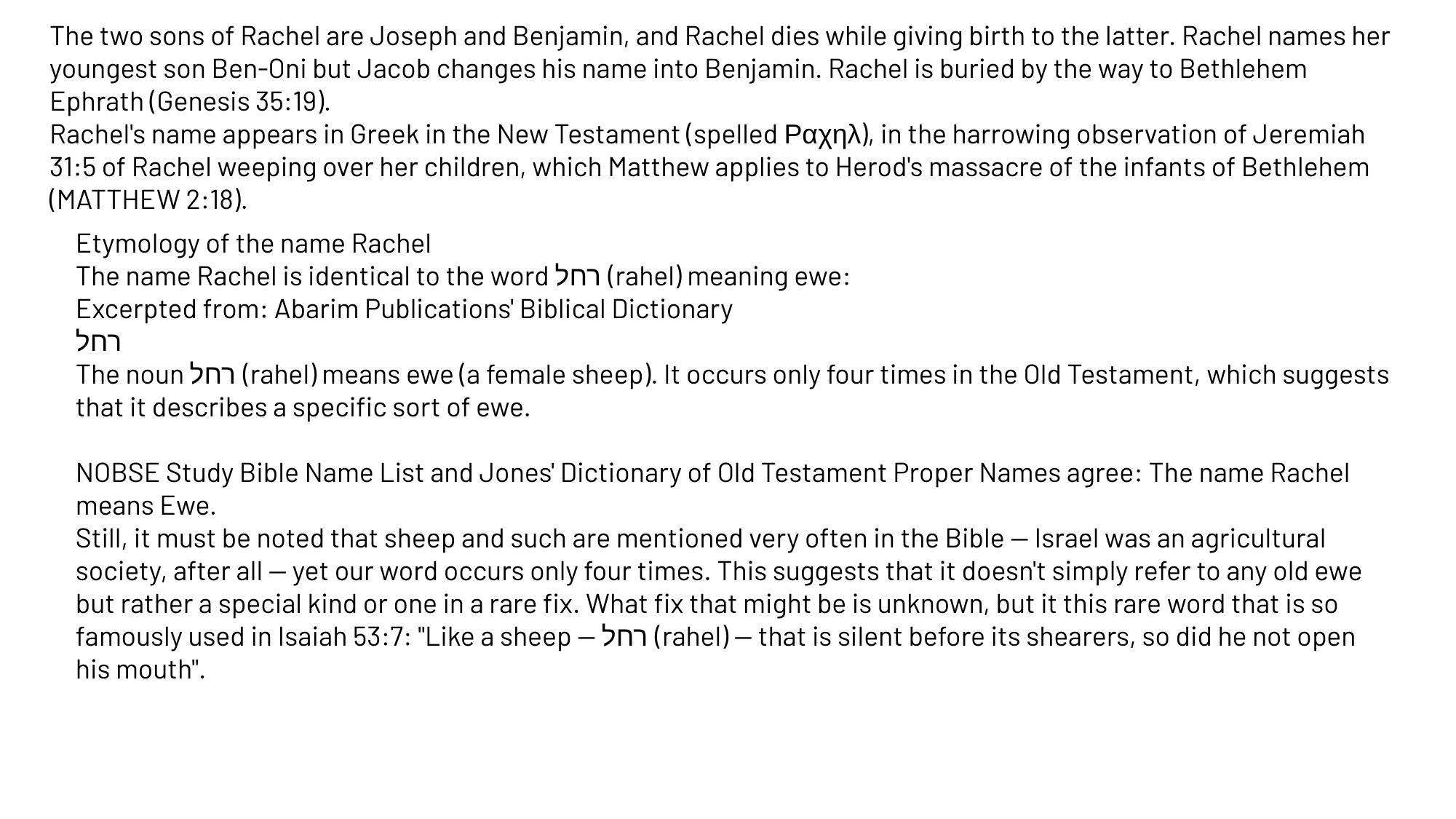

The two sons of Rachel are Joseph and Benjamin, and Rachel dies while giving birth to the latter. Rachel names her youngest son Ben-Oni but Jacob changes his name into Benjamin. Rachel is buried by the way to Bethlehem Ephrath (Genesis 35:19).
Rachel's name appears in Greek in the New Testament (spelled Ραχηλ), in the harrowing observation of Jeremiah 31:5 of Rachel weeping over her children, which Matthew applies to Herod's massacre of the infants of Bethlehem (MATTHEW 2:18).
Etymology of the name Rachel
The name Rachel is identical to the word רחל (rahel) meaning ewe:
Excerpted from: Abarim Publications' Biblical Dictionary
רחל
The noun רחל (rahel) means ewe (a female sheep). It occurs only four times in the Old Testament, which suggests that it describes a specific sort of ewe.

NOBSE Study Bible Name List and Jones' Dictionary of Old Testament Proper Names agree: The name Rachel means Ewe.
Still, it must be noted that sheep and such are mentioned very often in the Bible — Israel was an agricultural society, after all — yet our word occurs only four times. This suggests that it doesn't simply refer to any old ewe but rather a special kind or one in a rare fix. What fix that might be is unknown, but it this rare word that is so famously used in Isaiah 53:7: "Like a sheep — רחל (rahel) — that is silent before its shearers, so did he not open his mouth".